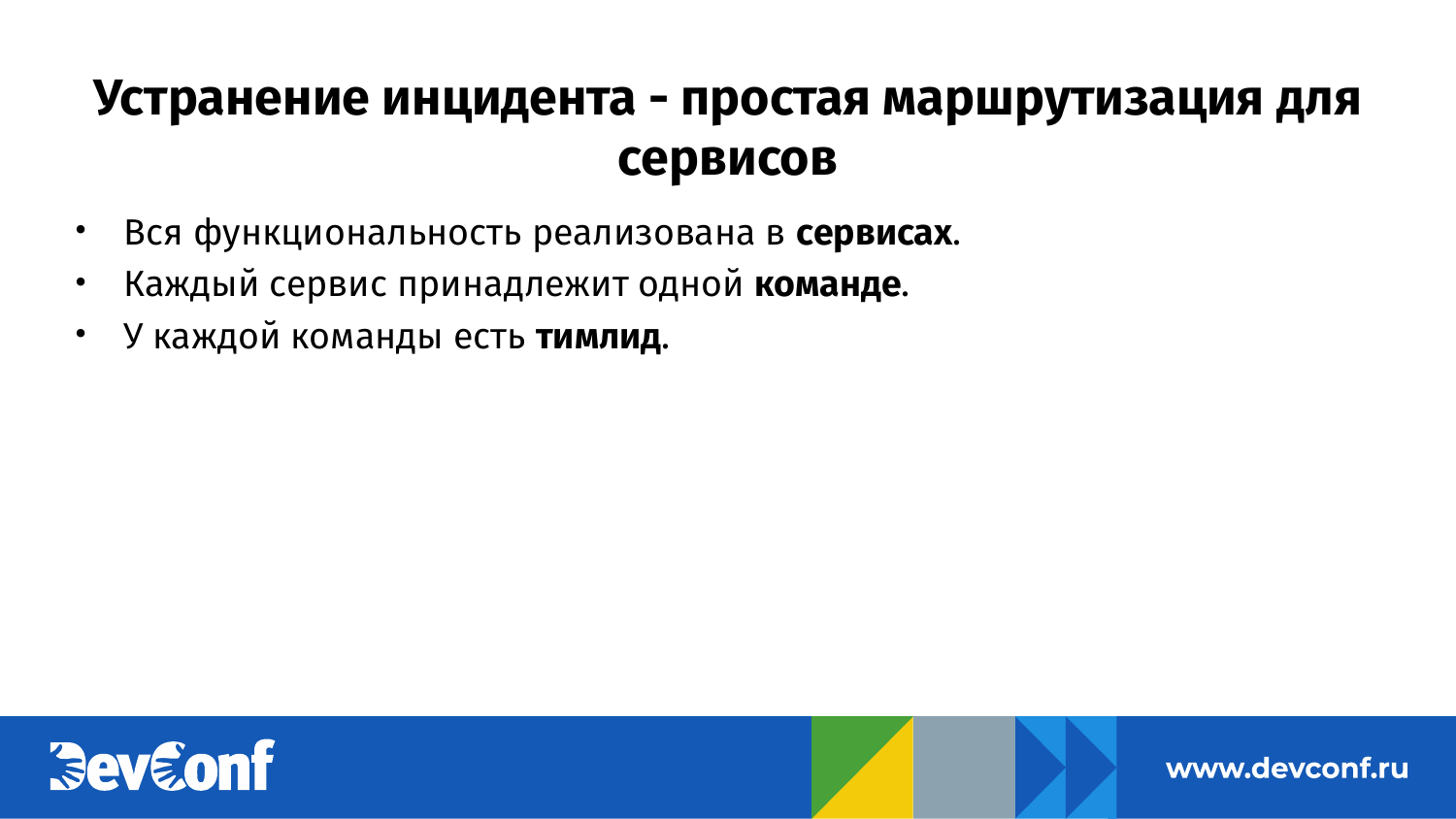

# Устранение инцидента - простая маршрутизация для сервисов
Вся функциональность реализована в сервисах.
Каждый сервис принадлежит одной команде.
У каждой команды есть тимлид.